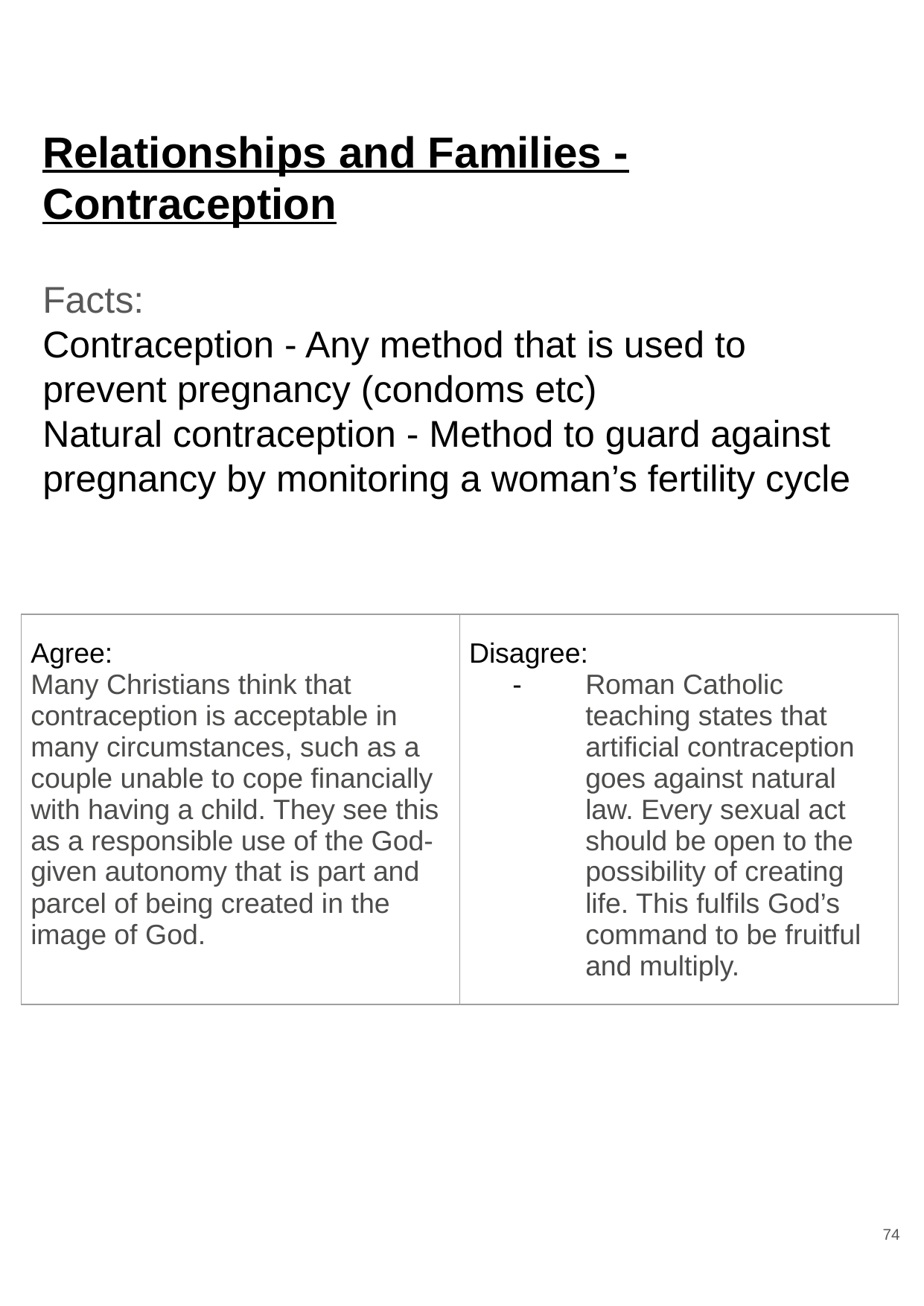

# Relationships and Families - Contraception
Facts:
Contraception - Any method that is used to prevent pregnancy (condoms etc)
Natural contraception - Method to guard against pregnancy by monitoring a woman’s fertility cycle
| Agree: Many Christians think that contraception is acceptable in many circumstances, such as a couple unable to cope financially with having a child. They see this as a responsible use of the God-given autonomy that is part and parcel of being created in the image of God. | Disagree: Roman Catholic teaching states that artificial contraception goes against natural law. Every sexual act should be open to the possibility of creating life. This fulfils God’s command to be fruitful and multiply. |
| --- | --- |
74